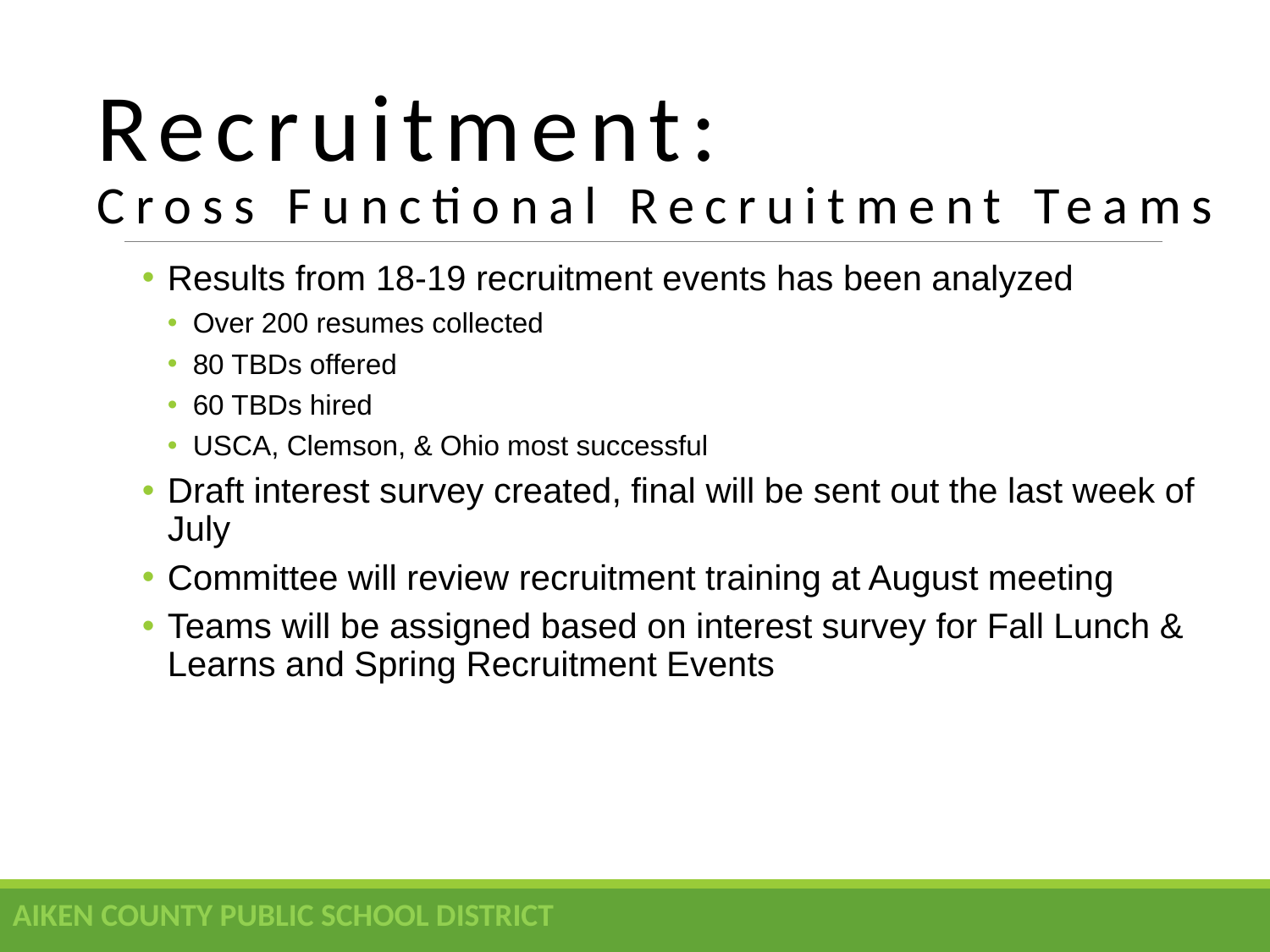

# Recruitment: Cross Functional Recruitment Teams
Results from 18-19 recruitment events has been analyzed
Over 200 resumes collected
80 TBDs offered
60 TBDs hired
USCA, Clemson, & Ohio most successful
Draft interest survey created, final will be sent out the last week of July
Committee will review recruitment training at August meeting
Teams will be assigned based on interest survey for Fall Lunch & Learns and Spring Recruitment Events

AIKEN COUNTY PUBLIC SCHOOL DISTRICT